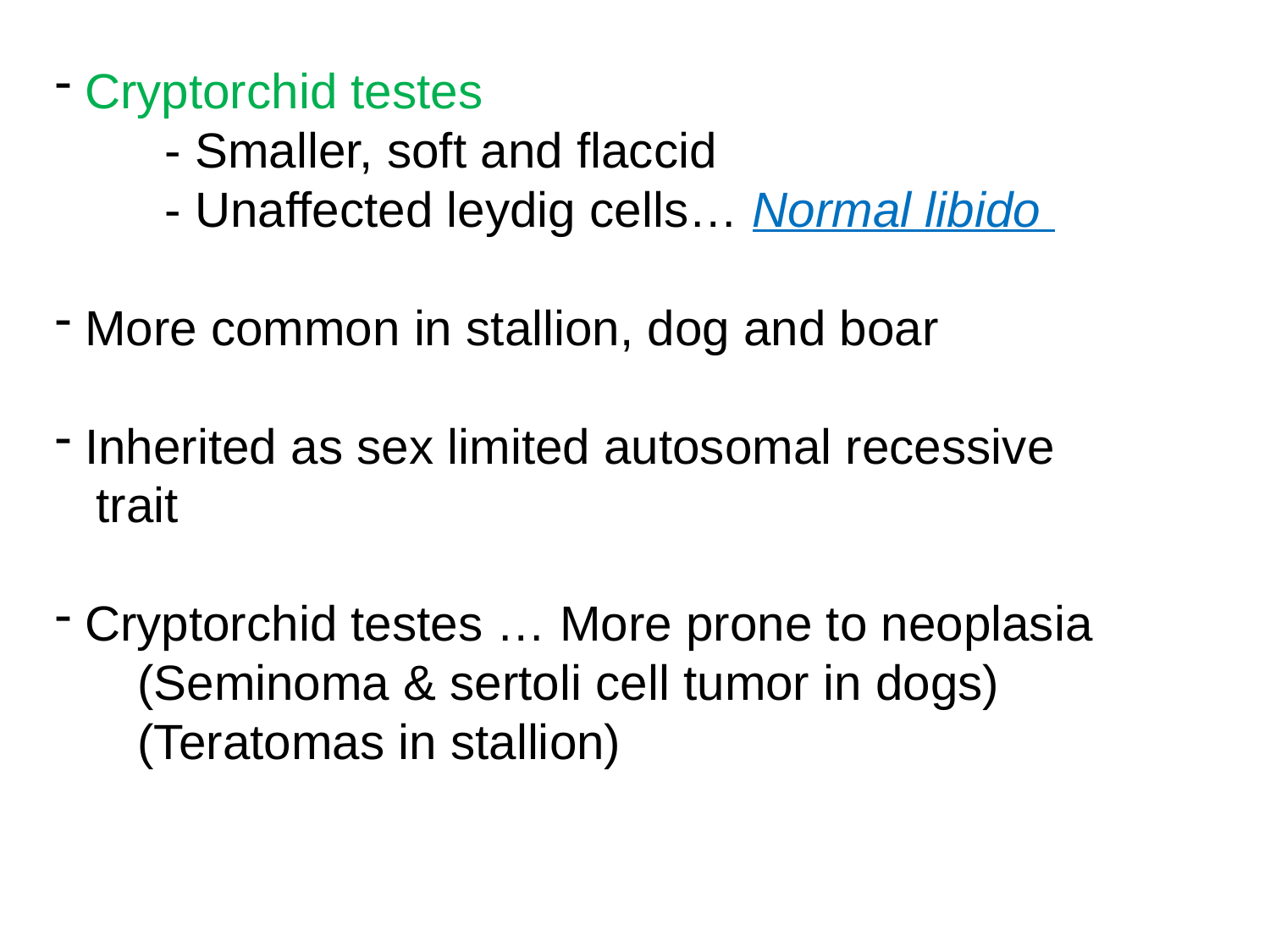

Cryptorchid testes
        - Smaller, soft and flaccid
        - Unaffected leydig cells… Normal libido

 More common in stallion, dog and boar

 Inherited as sex limited autosomal recessive
   trait

 Cryptorchid testes … More prone to neoplasia
      (Seminoma & sertoli cell tumor in dogs)
      (Teratomas in stallion)